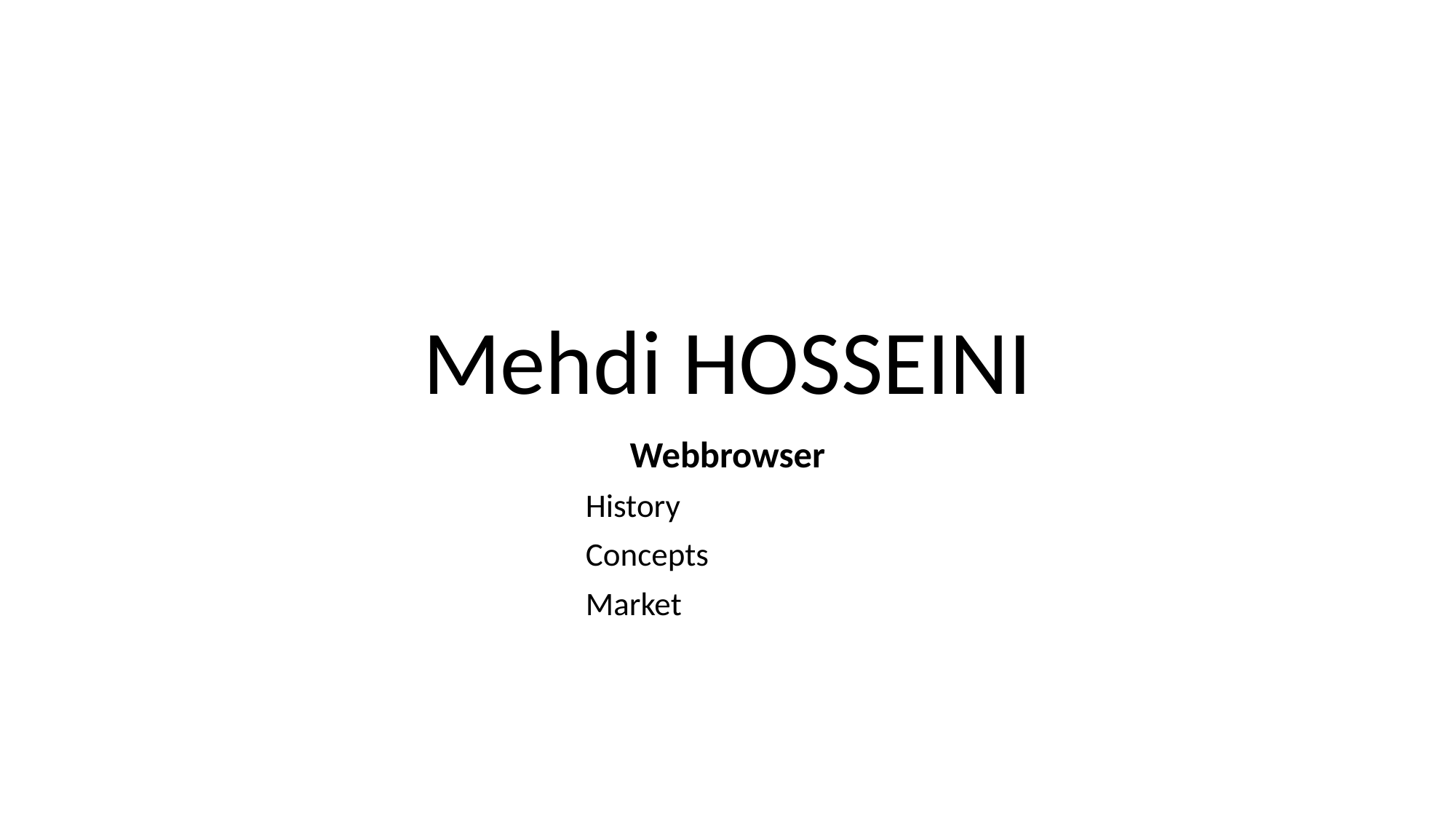

# Mehdi HOSSEINI
Webbrowser
				History
				Concepts
				Market